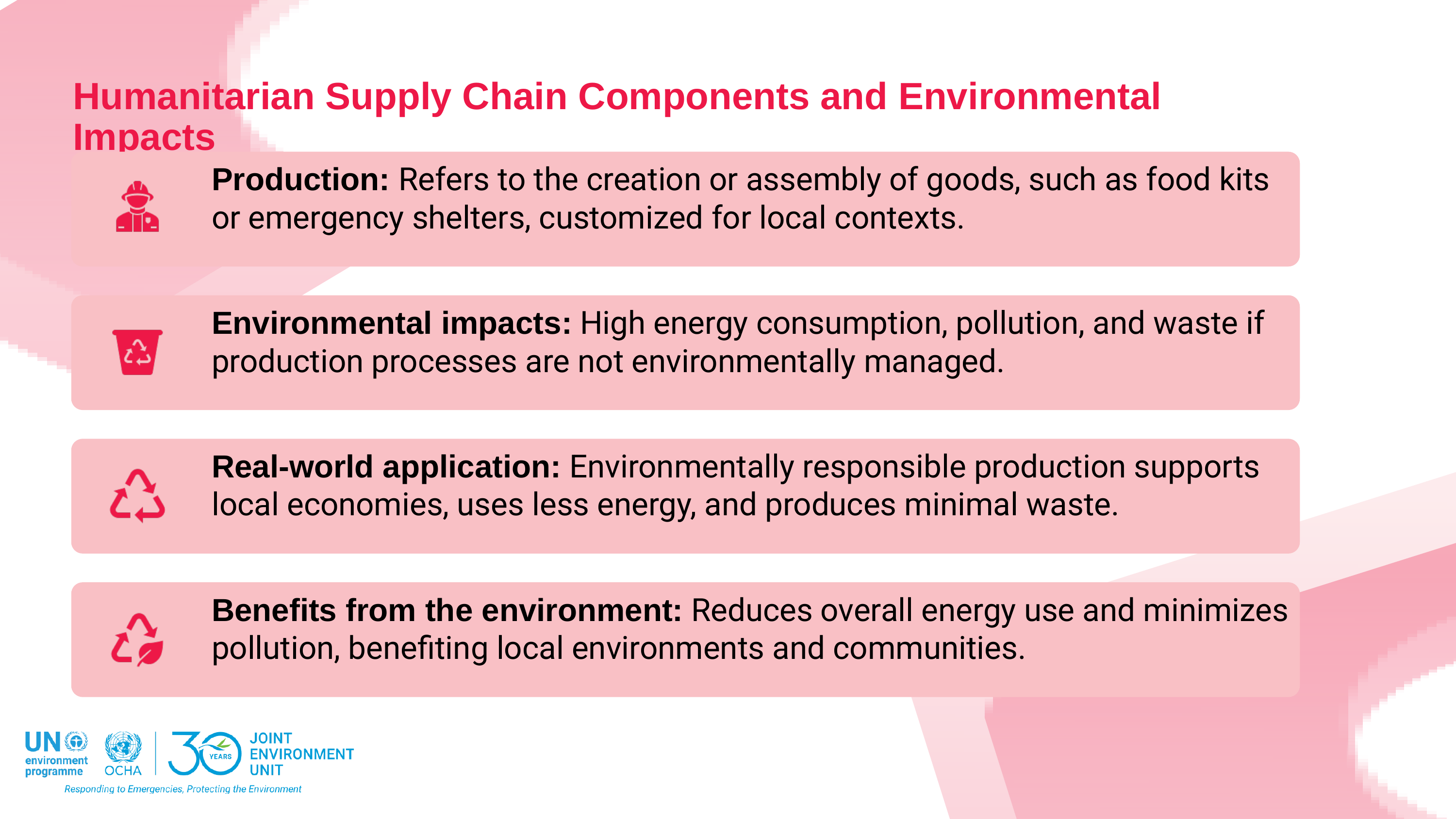

Humanitarian Supply Chain Components and Environmental Impacts

Production: Refers to the creation or assembly of goods, such as food kits or emergency shelters, customized for local contexts.

Environmental impacts: High energy consumption, pollution, and waste if production processes are not environmentally managed.

Real-world application: Environmentally responsible production supports local economies, uses less energy, and produces minimal waste.

Benefits from the environment: Reduces overall energy use and minimizes pollution, benefiting local environments and communities.